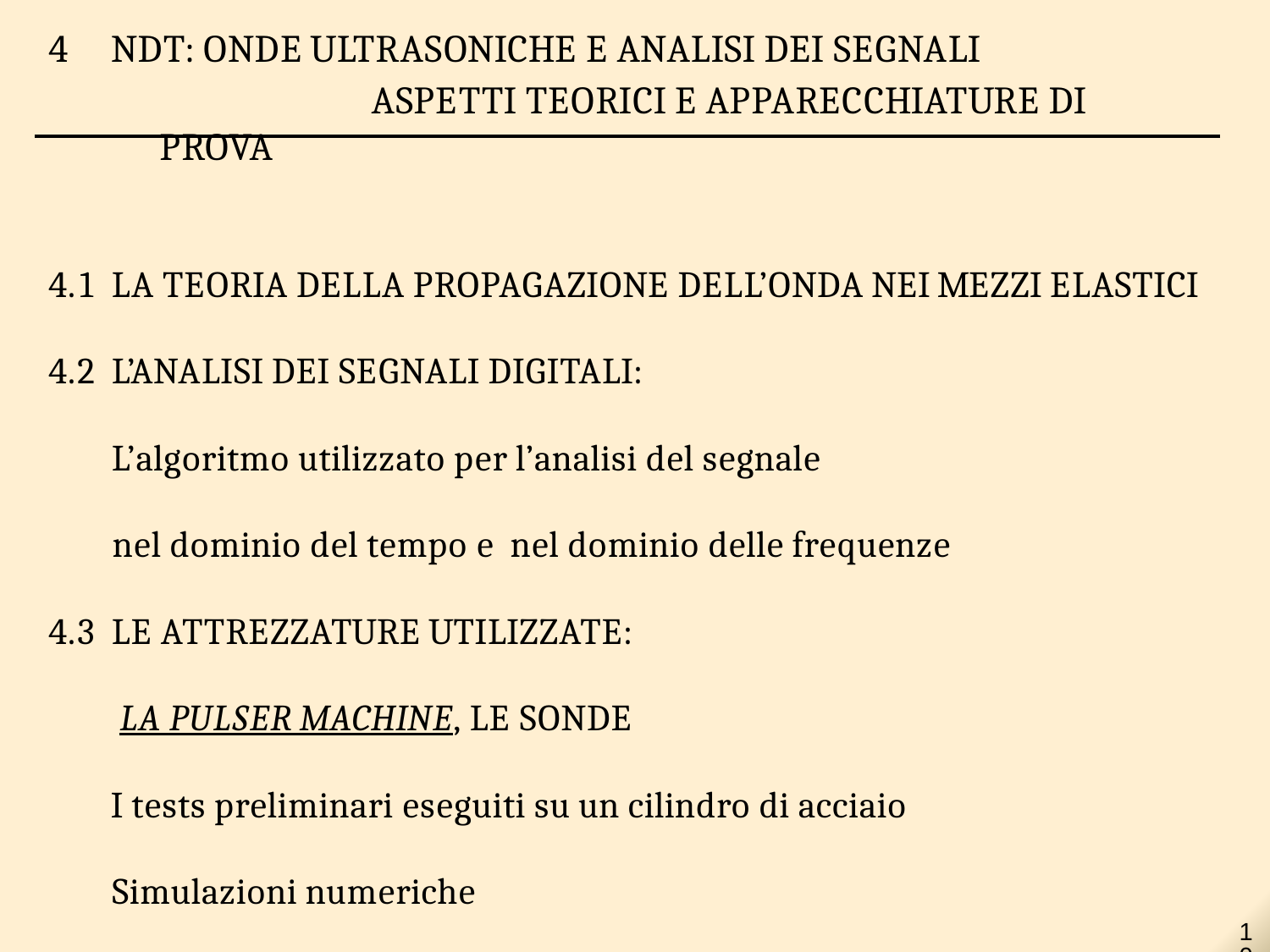

4 	NDT: ONDE ULTRASONICHE E ANALISI DEI SEGNALI
        	          ASPETTI TEORICI E APPARECCHIATURE DI PROVA

4.1	LA TEORIA DELLA PROPAGAZIONE DELL’ONDA NEI MEZZI ELASTICI
4.2	L’ANALISI DEI SEGNALI DIGITALI:
	L’algoritmo utilizzato per l’analisi del segnale
  nel dominio del tempo e  nel dominio delle frequenze
4.3	LE ATTREZZATURE UTILIZZATE:
	 LA PULSER MACHINE, LE SONDE
	I tests preliminari eseguiti su un cilindro di acciaio
	Simulazioni numeriche

10